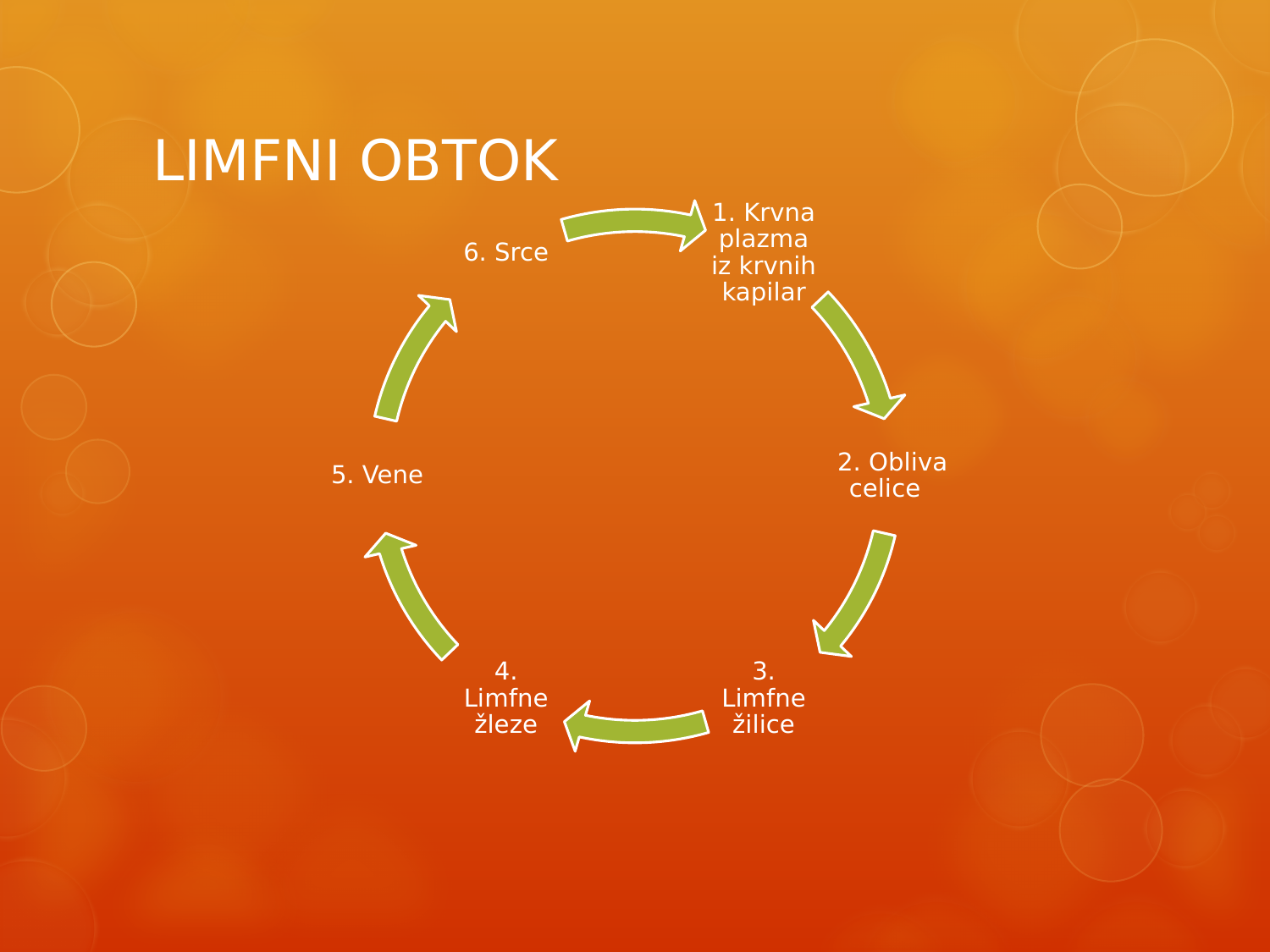

# LIMFNI OBTOK
1. Krvna plazma iz krvnih kapilar
2. Obliva celice
3. Limfne žilice
4. Limfne žleze
5. Vene
6. Srce